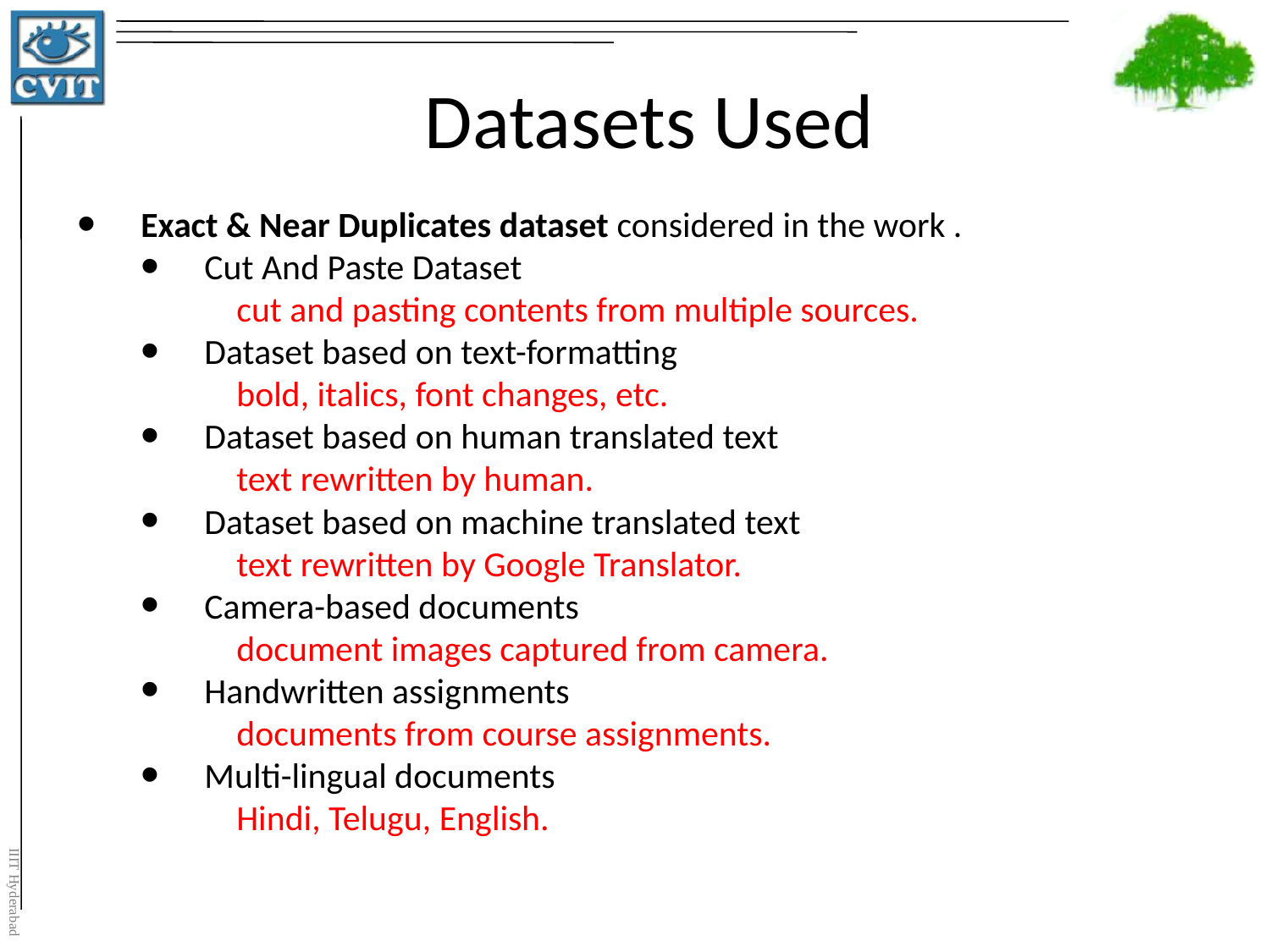

# Datasets Used
Exact & Near Duplicates dataset considered in the work .
Cut And Paste Dataset
    cut and pasting contents from multiple sources.
Dataset based on text-formatting
    bold, italics, font changes, etc.
Dataset based on human translated text
    text rewritten by human.
Dataset based on machine translated text
    text rewritten by Google Translator.
Camera-based documents
    document images captured from camera.
Handwritten assignments
    documents from course assignments.
Multi-lingual documents
    Hindi, Telugu, English.